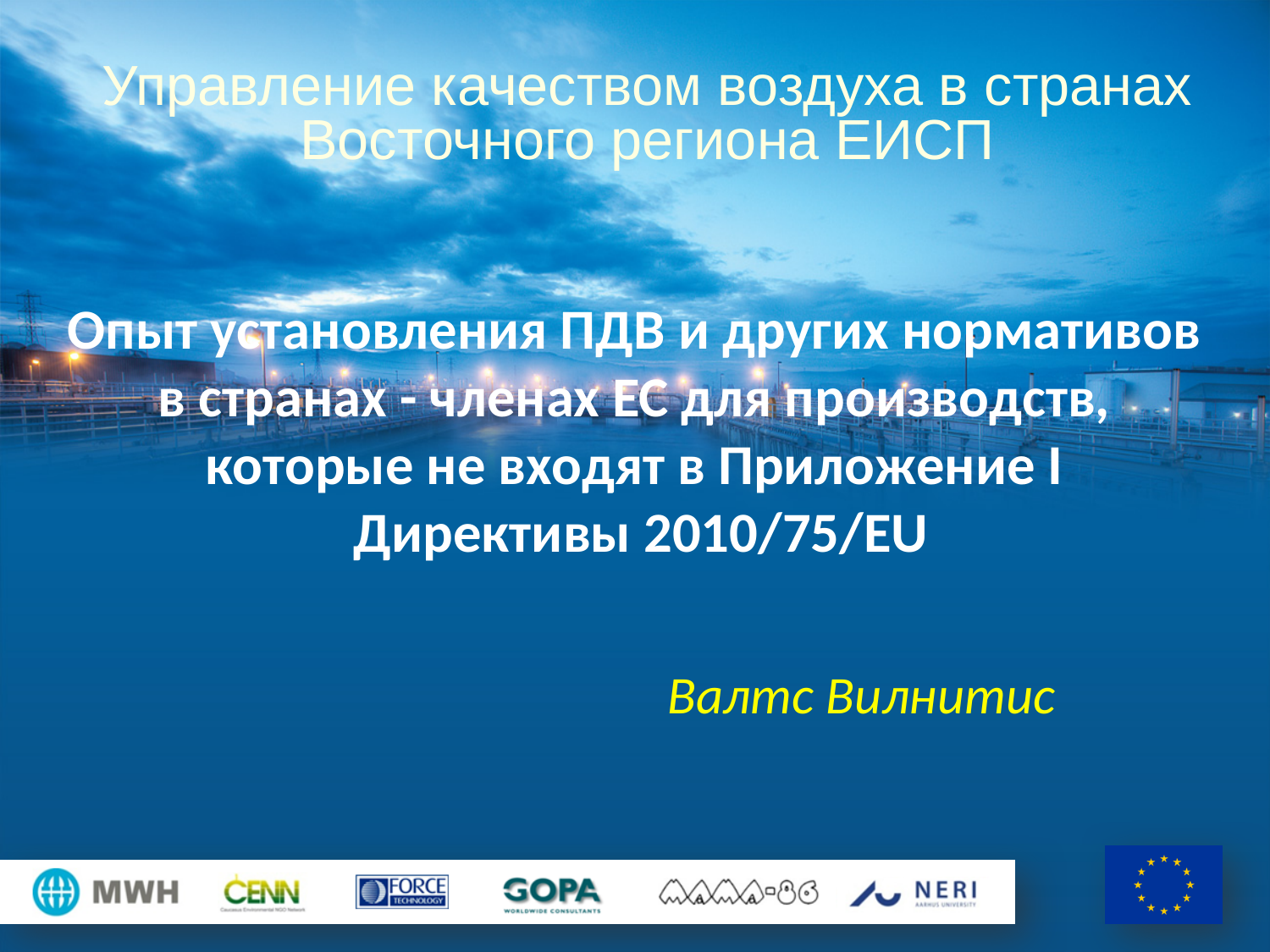

# Управление качеством воздуха в странах Восточного региона ЕИСП
Опыт установления ПДВ и других нормативов
в странах - членах ЕС для производств,
которые не входят в Приложение I
Директивы 2010/75/EU
Валтс Вилнитис